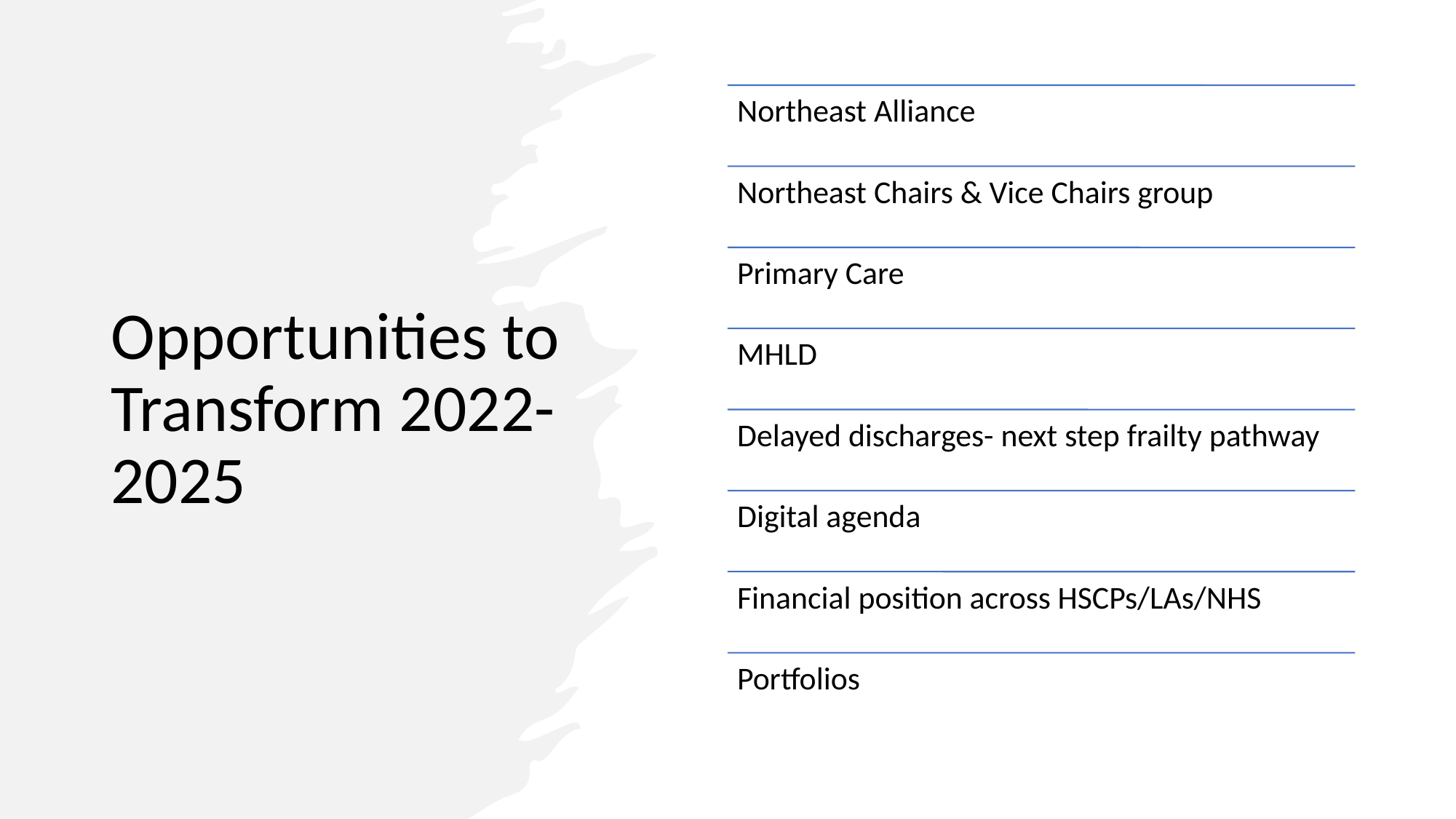

# Opportunities to Transform 2022-2025
Northeast Alliance
Northeast Chairs & Vice Chairs group
Primary Care
MHLD
Delayed discharges- next step frailty pathway
Digital agenda
Financial position across HSCPs/LAs/NHS
Portfolios